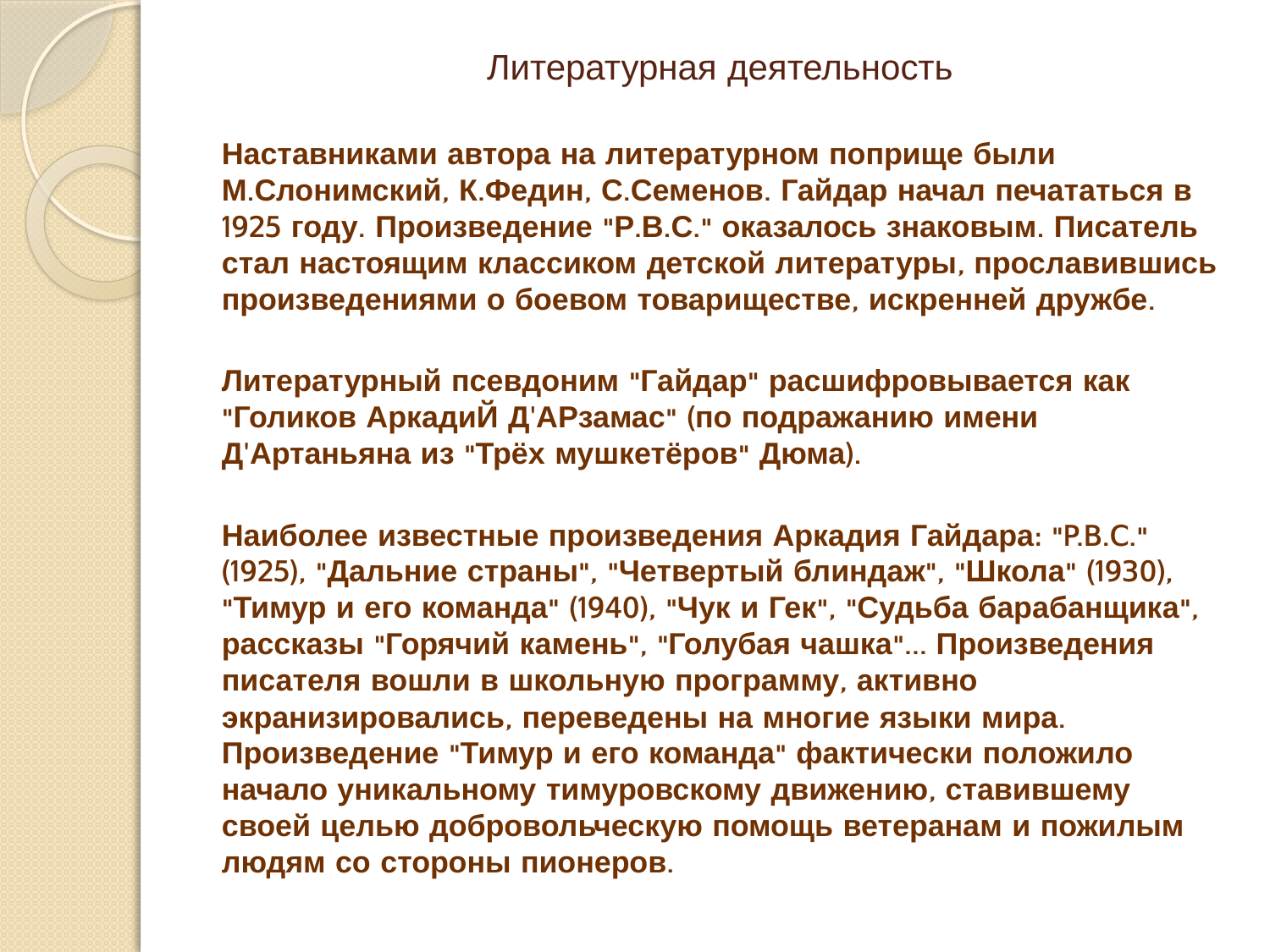

# Литературная деятельность

Наставниками автора на литературном поприще были М.Слонимский, К.Федин, С.Семенов. Гайдар начал печататься в 1925 году. Произведение "Р.В.С." оказалось знаковым. Писатель стал настоящим классиком детской литературы, прославившись произведениями о боевом товариществе, искренней дружбе.

Литературный псевдоним "Гайдар" расшифровывается как "Голиков АркадиЙ Д'АРзамас" (по подражанию имени Д'Артаньяна из "Трёх мушкетёров" Дюма).

Наиболее известные произведения Аркадия Гайдара: "P.B.C." (1925), "Дальние страны", "Четвертый блиндаж", "Школа" (1930), "Тимур и его команда" (1940), "Чук и Гек", "Судьба барабанщика", рассказы "Горячий камень", "Голубая чашка"… Произведения писателя вошли в школьную программу, активно экранизировались, переведены на многие языки мира. Произведение "Тимур и его команда" фактически положило начало уникальному тимуровскому движению, ставившему своей целью добровольческую помощь ветеранам и пожилым людям со стороны пионеров.